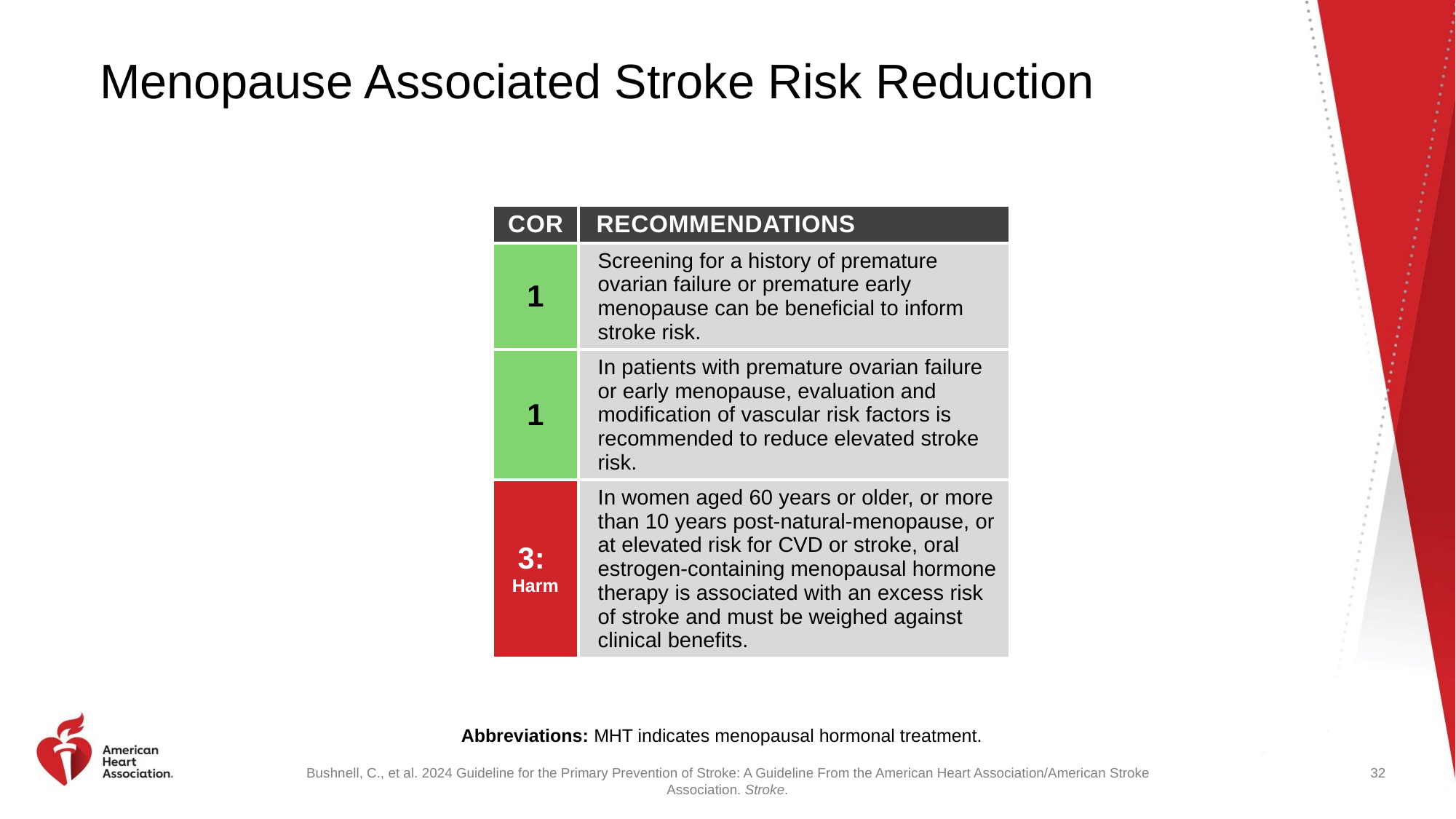

# Menopause Associated Stroke Risk Reduction
| COR | RECOMMENDATIONS |
| --- | --- |
| 1 | Screening for a history of premature ovarian failure or premature early menopause can be beneficial to inform stroke risk. |
| 1 | In patients with premature ovarian failure or early menopause, evaluation and modification of vascular risk factors is recommended to reduce elevated stroke risk. |
| 3: Harm | In women aged 60 years or older, or more than 10 years post-natural-menopause, or at elevated risk for CVD or stroke, oral estrogen-containing menopausal hormone therapy is associated with an excess risk of stroke and must be weighed against clinical benefits. |
Abbreviations: MHT indicates menopausal hormonal treatment.
32